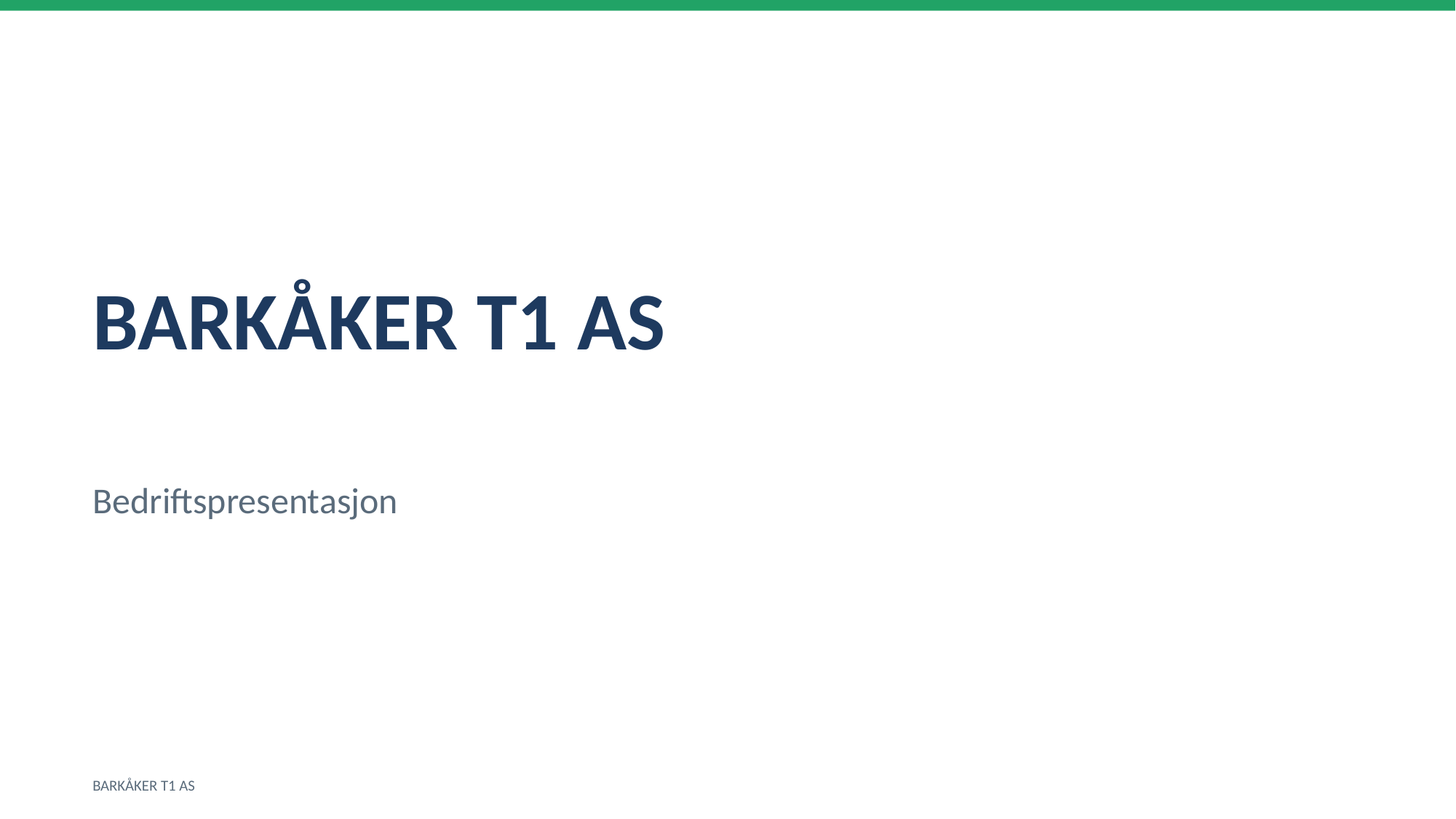

BARKÅKER T1 AS
Bedriftspresentasjon
BARKÅKER T1 AS